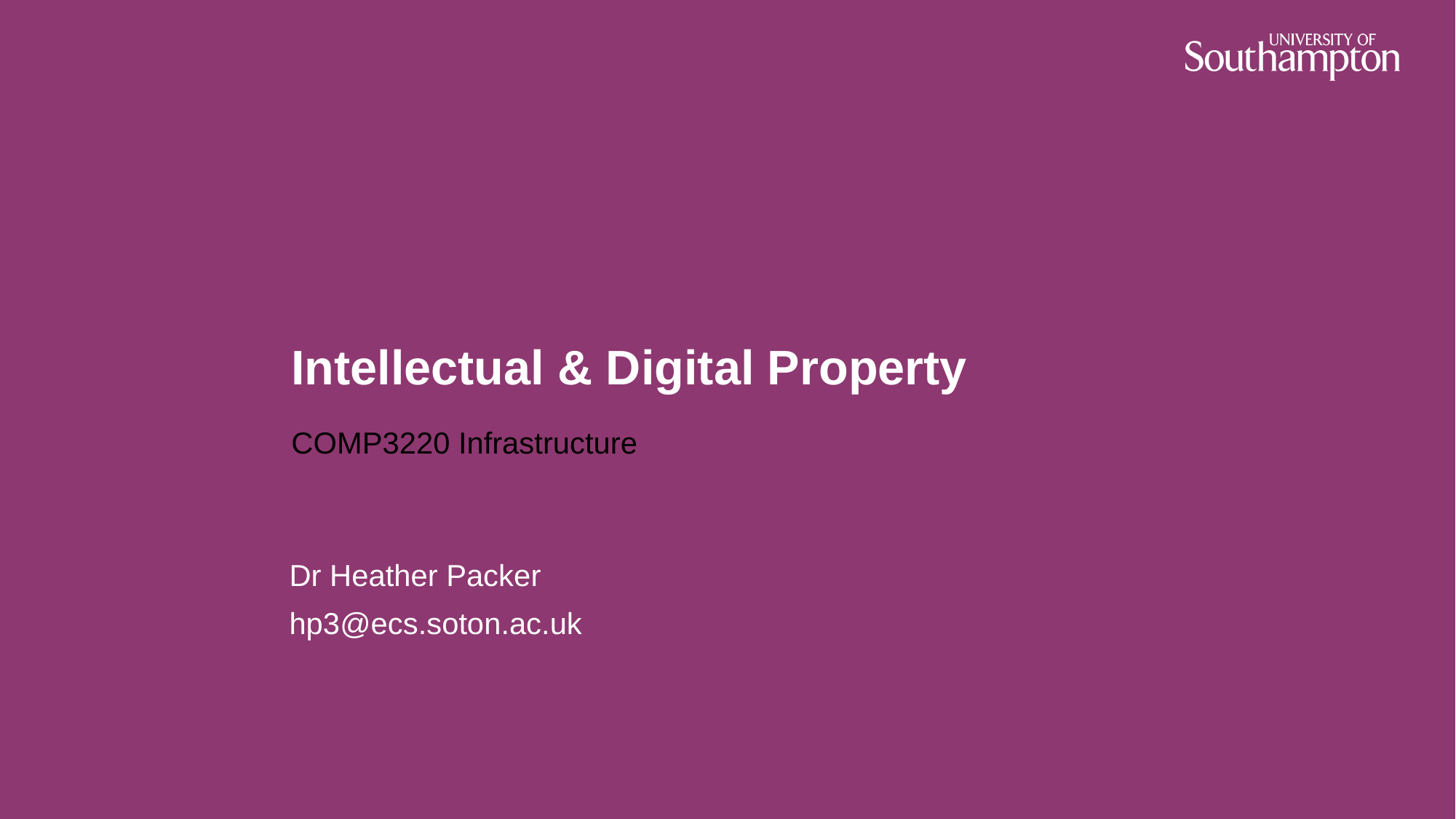

# Intellectual & Digital Property
COMP3220 Infrastructure
Dr Heather Packer
hp3@ecs.soton.ac.uk